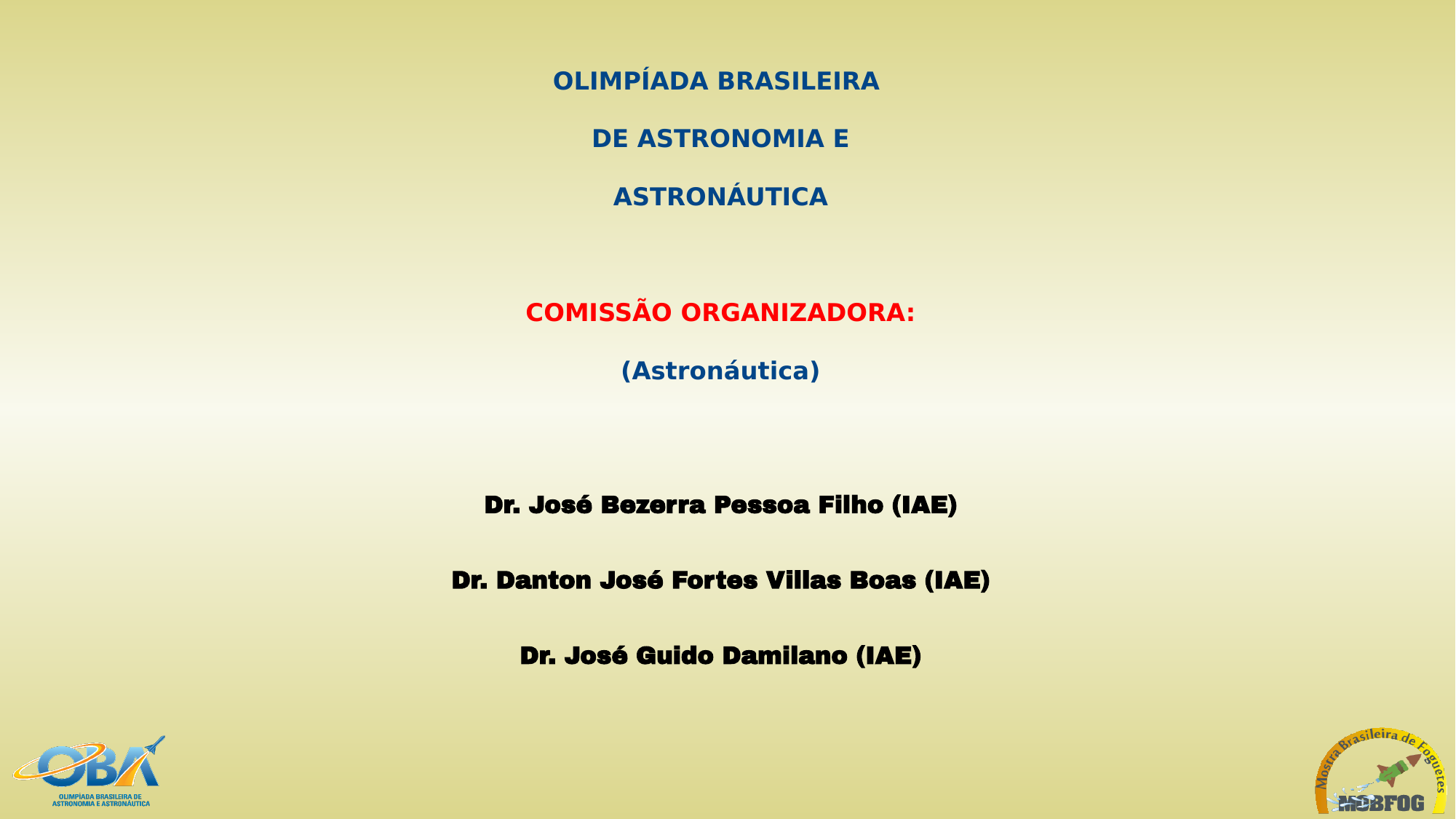

OLIMPÍADA BRASILEIRA
DE ASTRONOMIA E
ASTRONÁUTICA

COMISSÃO ORGANIZADORA:
(Astronáutica)

Dr. José Bezerra Pessoa Filho (IAE)
Dr. Danton José Fortes Villas Boas (IAE)
Dr. José Guido Damilano (IAE)